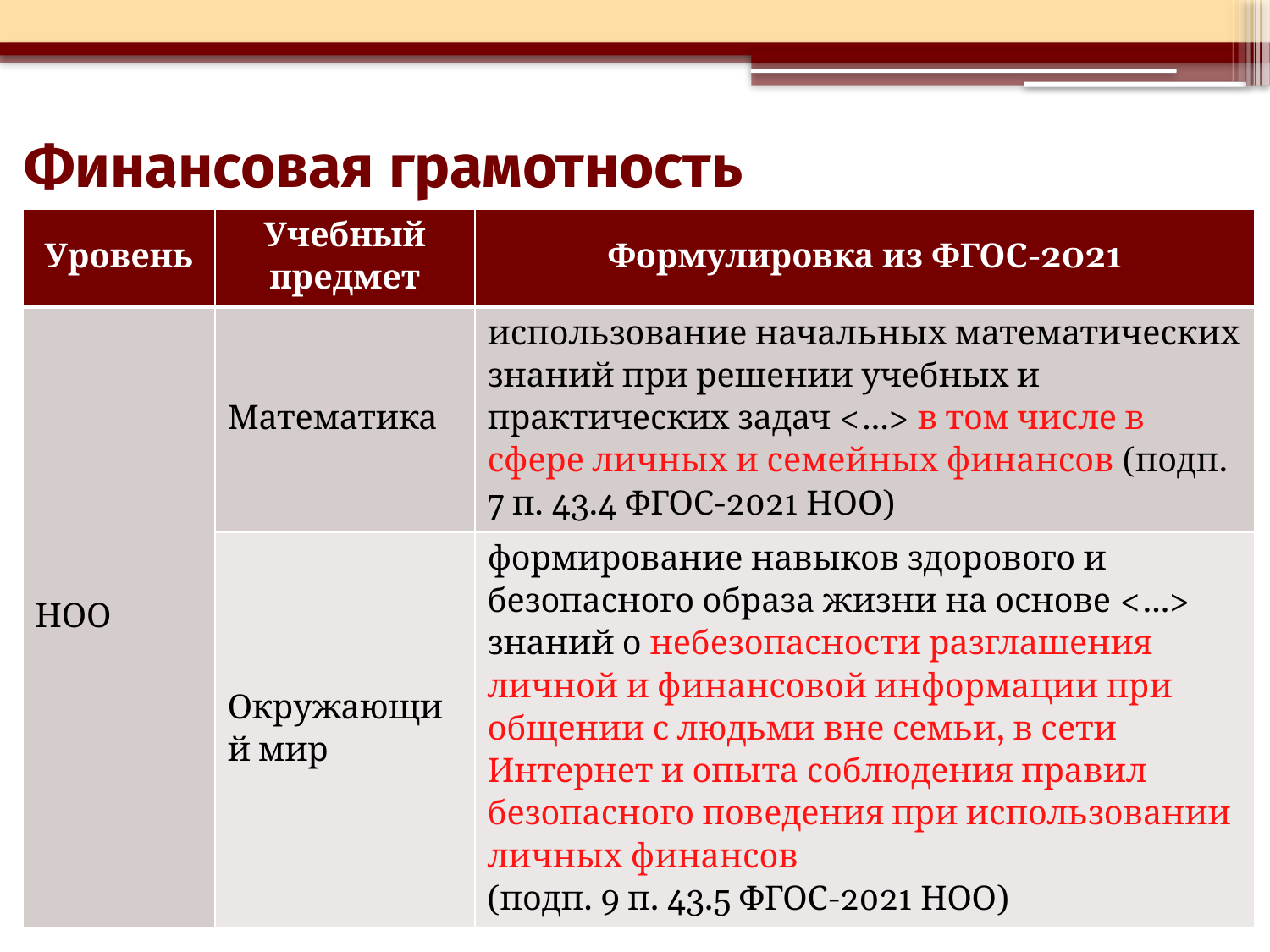

# Финансовая грамотность
| Уровень | Учебный предмет | Формулировка из ФГОС-2021 |
| --- | --- | --- |
| НОО | Математика | использование начальных математических знаний при решении учебных и практических задач <…> в том числе в сфере личных и семейных финансов (подп. 7 п. 43.4 ФГОС-2021 НОО) |
|  | Окружающий мир | формирование навыков здорового и безопасного образа жизни на основе <…> знаний о небезопасности разглашения личной и финансовой информации при общении с людьми вне семьи, в сети Интернет и опыта соблюдения правил безопасного поведения при использовании личных финансов (подп. 9 п. 43.5 ФГОС-2021 НОО) |